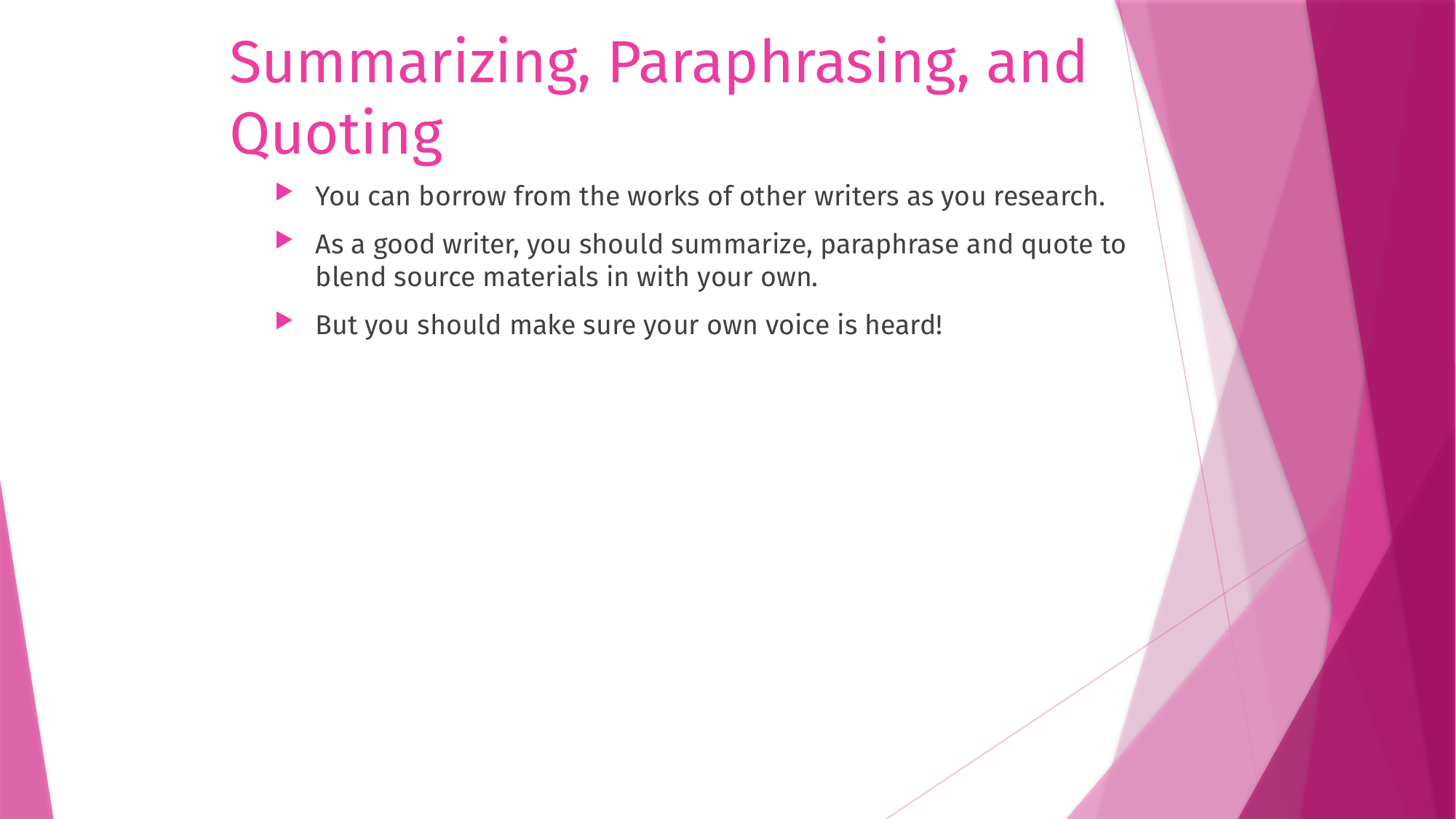

# Summarizing, Paraphrasing, and Quoting
You can borrow from the works of other writers as you research.
As a good writer, you should summarize, paraphrase and quote to blend source materials in with your own.
But you should make sure your own voice is heard!